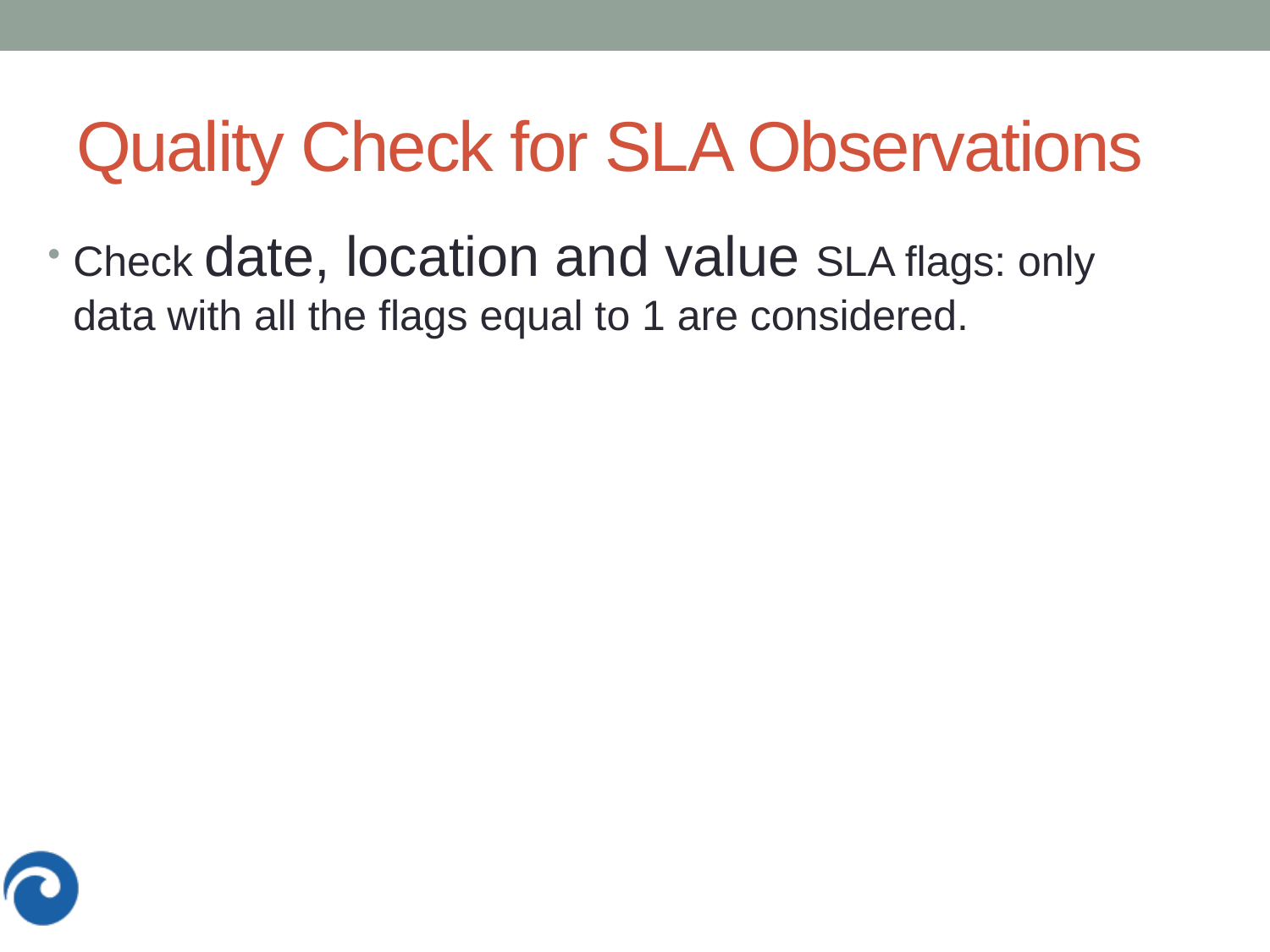

# Quality Check for SLA Observations
Check date, location and value SLA flags: only data with all the flags equal to 1 are considered.